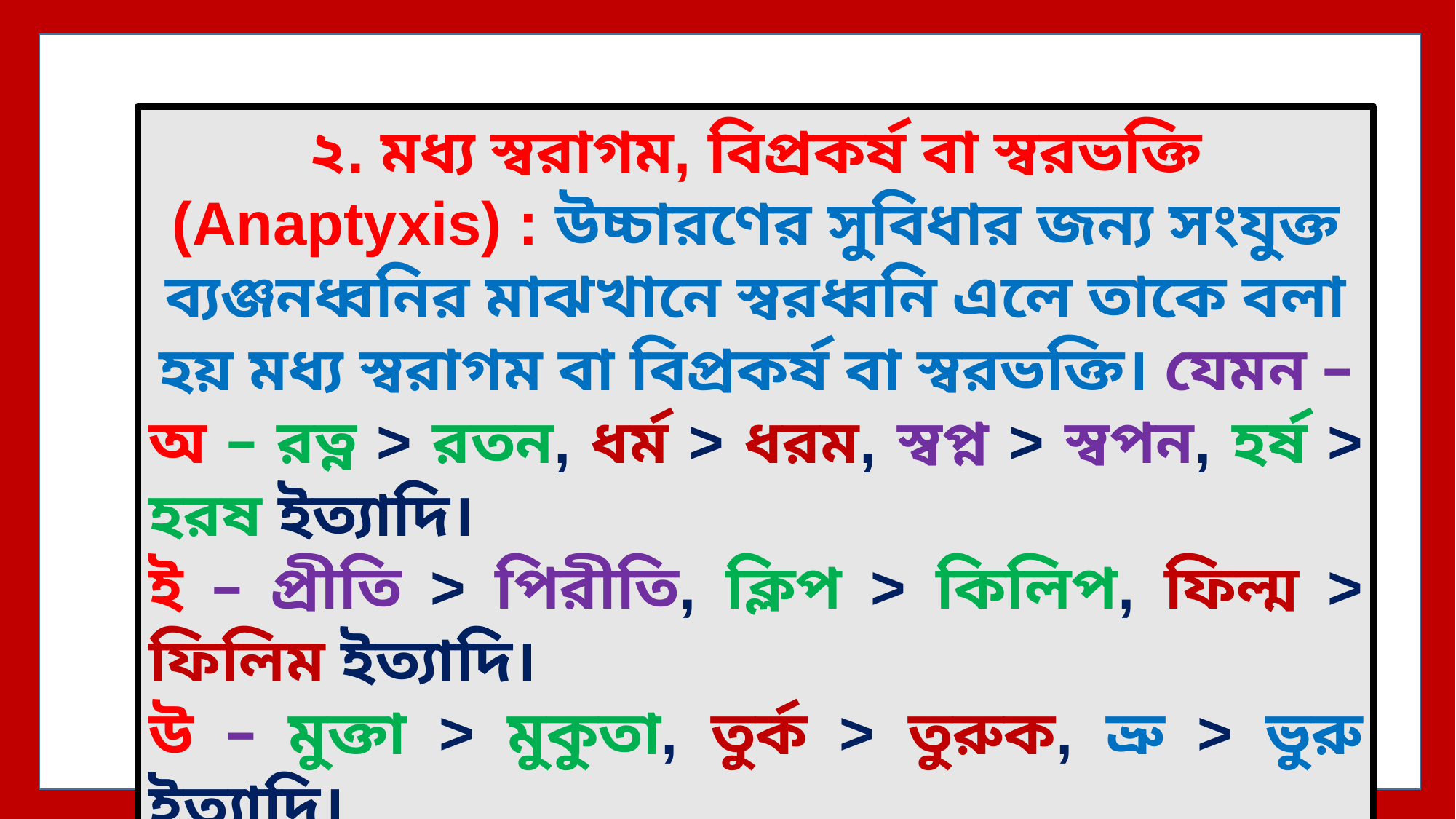

২. মধ্য স্বরাগম, বিপ্রকর্ষ বা স্বরভক্তি (Anaptyxis) : উচ্চারণের সুবিধার জন্য সংযুক্ত ব্যঞ্জনধ্বনির মাঝখানে স্বরধ্বনি এলে তাকে বলা হয় মধ্য স্বরাগম বা বিপ্রকর্ষ বা স্বরভক্তি। যেমন –
অ – রত্ন > রতন, ধর্ম > ধরম, স্বপ্ন > স্বপন, হর্ষ > হরষ ইত্যাদি।
ই – প্রীতি > পিরীতি, ক্লিপ > কিলিপ, ফিল্ম > ফিলিম ইত্যাদি।
উ – মুক্তা > মুকুতা, তুর্ক > তুরুক, ভ্রু > ভুরু ইত্যাদি।
এ – গ্রাম > গেরাম, প্রেক > পেরেক, স্রেফ > সেরেফ ইত্যাদি।
ও – শ্লোক > শোলোক, মুরগ > মুরোগ > মোরগ ইত্যাদি।